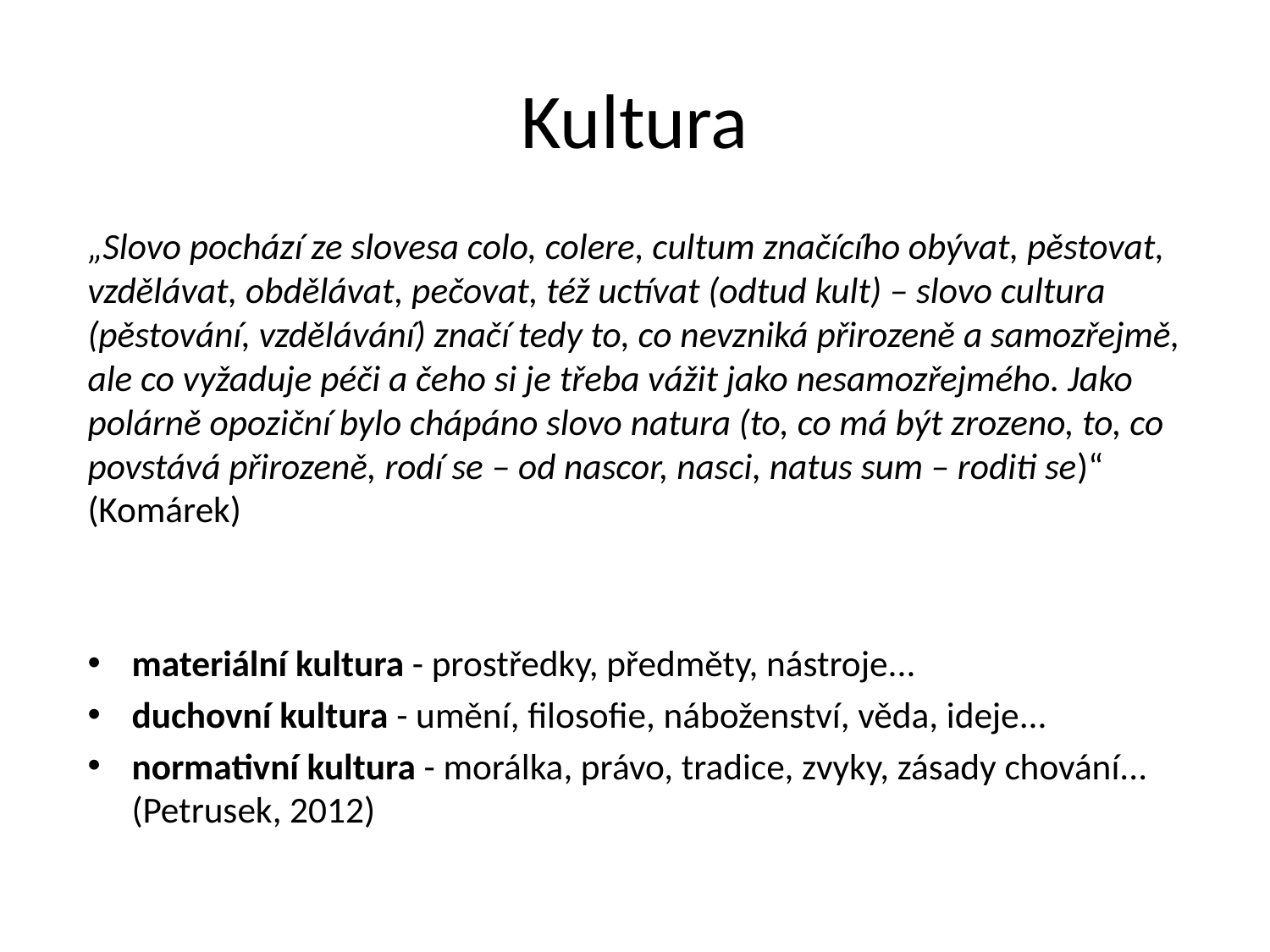

# Kultura
„Slovo pochází ze slovesa colo, colere, cultum značícího obývat, pěstovat, vzdělávat, obdělávat, pečovat, též uctívat (odtud kult) – slovo cultura (pěstování, vzdělávání) značí tedy to, co nevzniká přirozeně a samozřejmě, ale co vyžaduje péči a čeho si je třeba vážit jako nesamozřejmého. Jako polárně opoziční bylo chápáno slovo natura (to, co má být zrozeno, to, co povstává přirozeně, rodí se – od nascor, nasci, natus sum – roditi se)“ (Komárek)

materiální kultura - prostředky, předměty, nástroje...
duchovní kultura - umění, filosofie, náboženství, věda, ideje...
normativní kultura - morálka, právo, tradice, zvyky, zásady chování... (Petrusek, 2012)